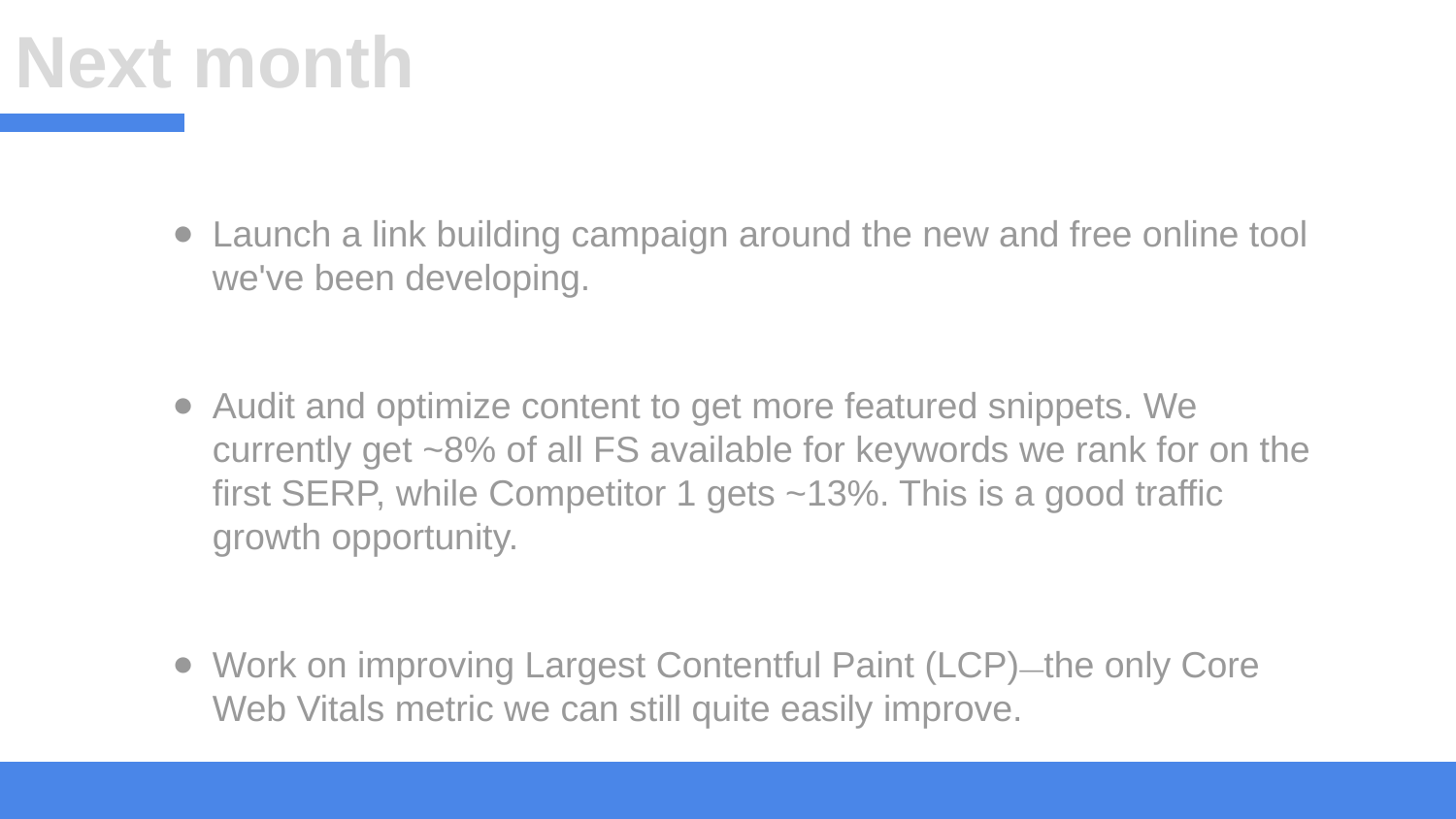

Next month

Launch a link building campaign around the new and free online tool we've been developing.

Audit and optimize content to get more featured snippets. We currently get ~8% of all FS available for keywords we rank for on the first SERP, while Competitor 1 gets ~13%. This is a good traffic growth opportunity.

Work on improving Largest Contentful Paint (LCP)—the only Core Web Vitals metric we can still quite easily improve.